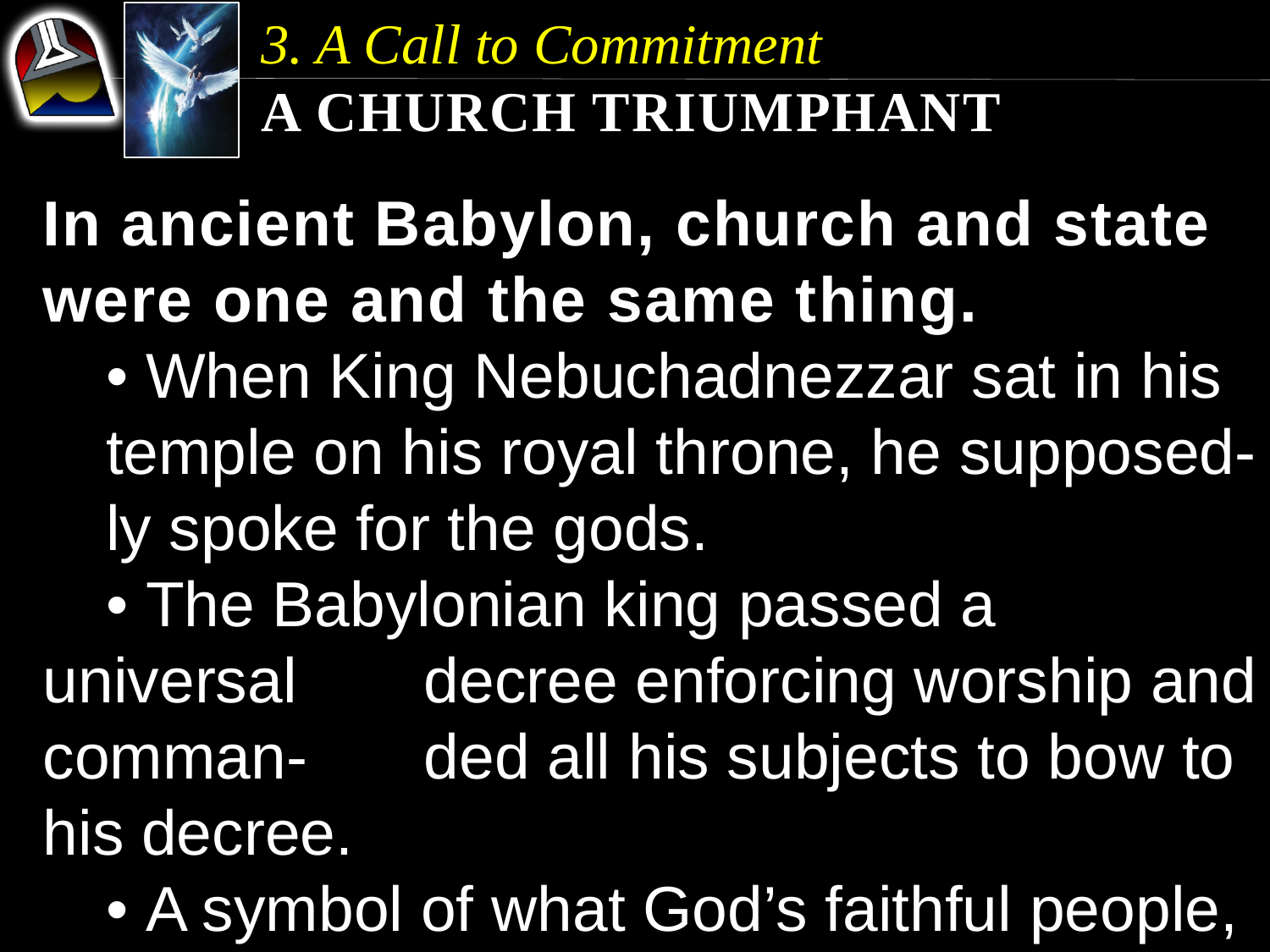

3. A Call to Commitment
A Church Triumphant
In ancient Babylon, church and state were one and the same thing.
	• When King Nebuchadnezzar sat in his   	temple on his royal throne, he supposed-	ly spoke for the gods.
	• The Babylonian king passed a universal 	decree enforcing worship and comman-	ded all his subjects to bow to his decree.
	• A symbol of what God’s faithful people, 	will face in the last days.